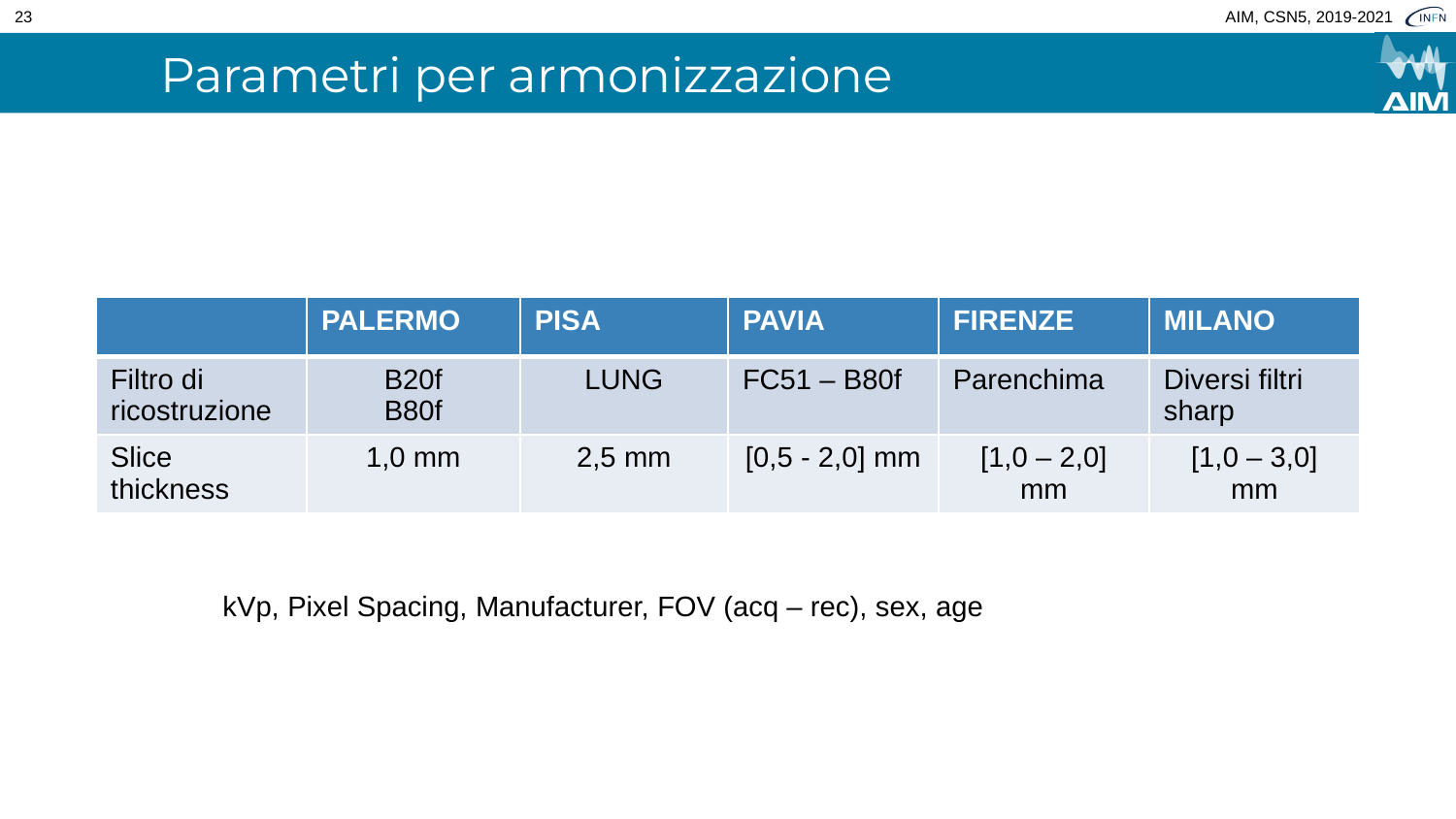

23
# Parametri per armonizzazione
|  | PALERMO | PISA | PAVIA | FIRENZE | MILANO |
| --- | --- | --- | --- | --- | --- |
| Filtro di ricostruzione | B20f B80f | LUNG | FC51 – B80f | Parenchima | Diversi filtri sharp |
| Slice thickness | 1,0 mm | 2,5 mm | [0,5 - 2,0] mm | [1,0 – 2,0] mm | [1,0 – 3,0] mm |
kVp, Pixel Spacing, Manufacturer, FOV (acq – rec), sex, age